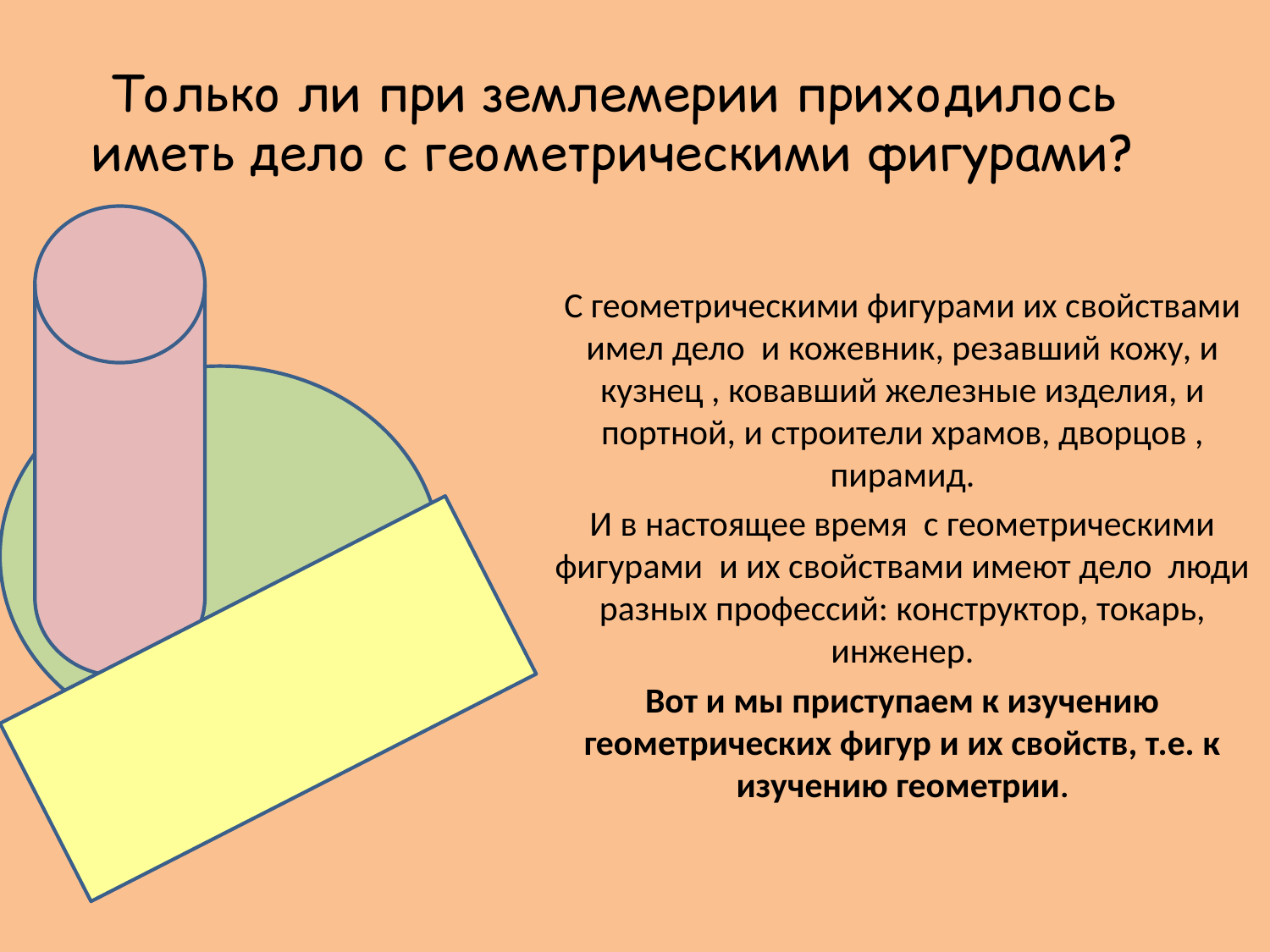

# Только ли при землемерии приходилось иметь дело с геометрическими фигурами?

С геометрическими фигурами их свойствами имел дело  и кожевник, резавший кожу, и кузнец , ковавший железные изделия, и портной, и строители храмов, дворцов , пирамид.
И в настоящее время  с геометрическими фигурами  и их свойствами имеют дело  люди разных профессий: конструктор, токарь, инженер.
Вот и мы приступаем к изучению геометрических фигур и их свойств, т.е. к изучению геометрии.